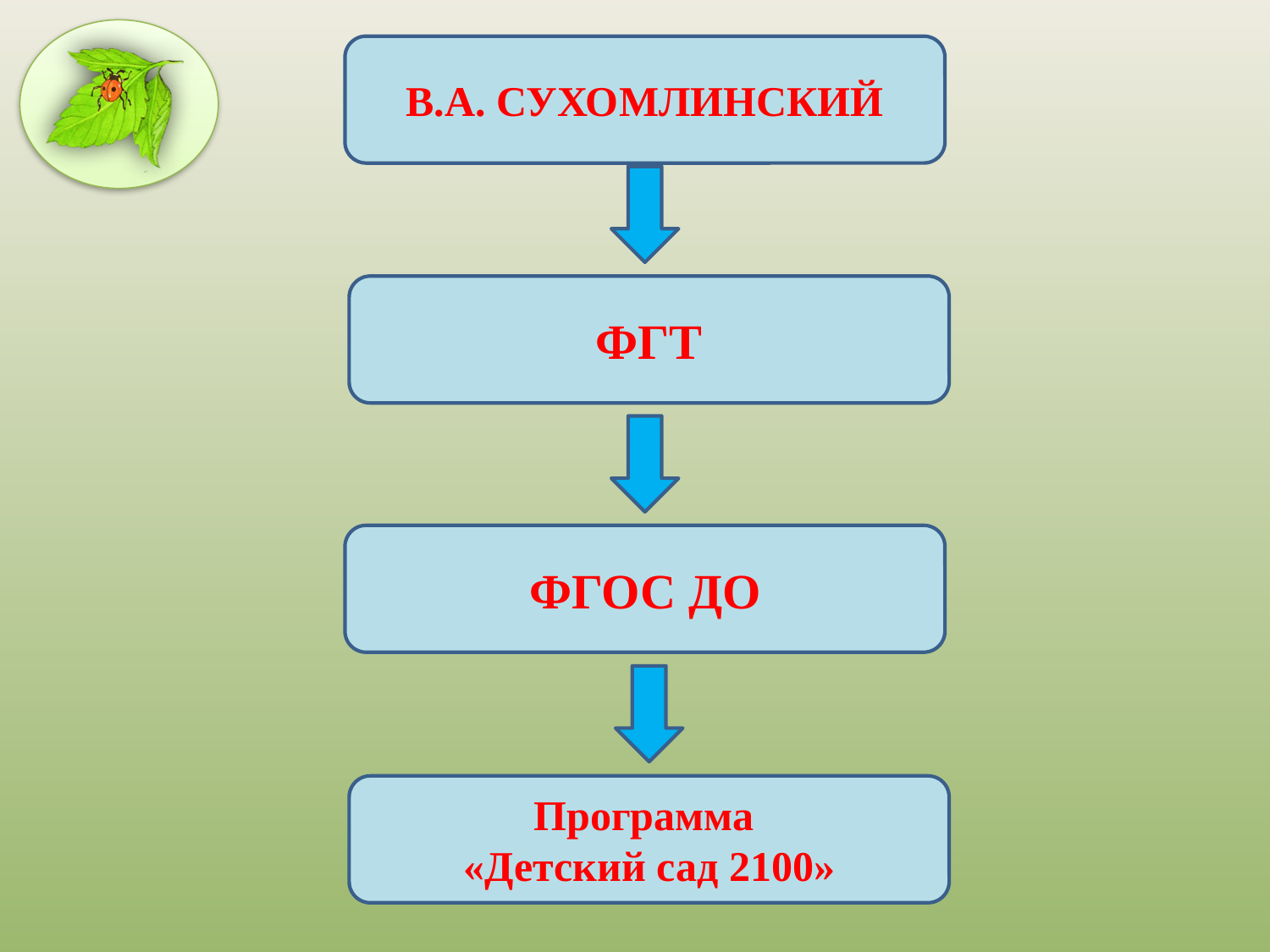

В.А. СУХОМЛИНСКИЙ

ФГТ

ФГОС ДО

Программа
«Детский сад 2100»